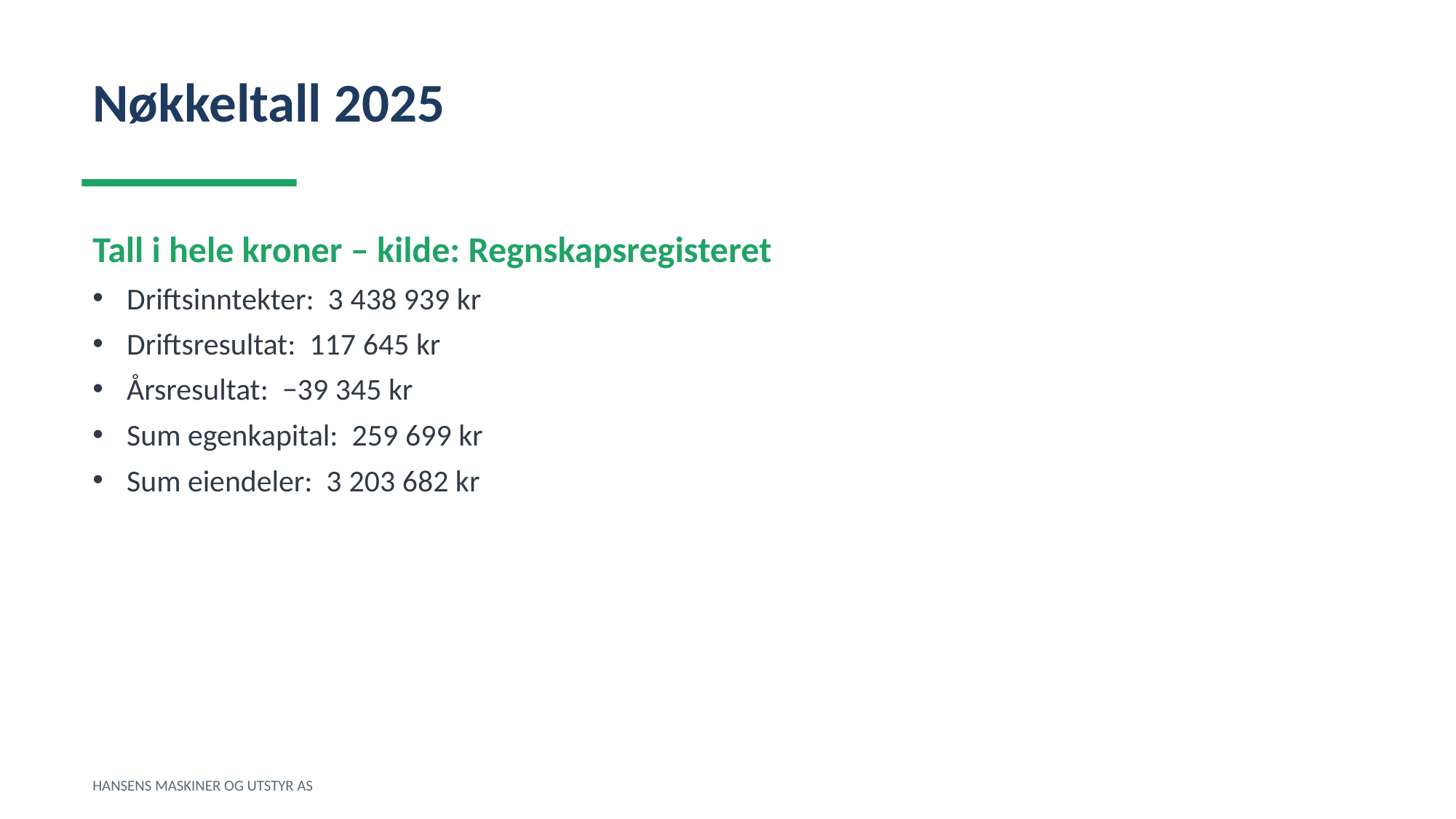

Nøkkeltall 2025

Tall i hele kroner – kilde: Regnskapsregisteret
Driftsinntekter:  3 438 939 kr
Driftsresultat:  117 645 kr
Årsresultat:  −39 345 kr
Sum egenkapital:  259 699 kr
Sum eiendeler:  3 203 682 kr
HANSENS MASKINER OG UTSTYR AS